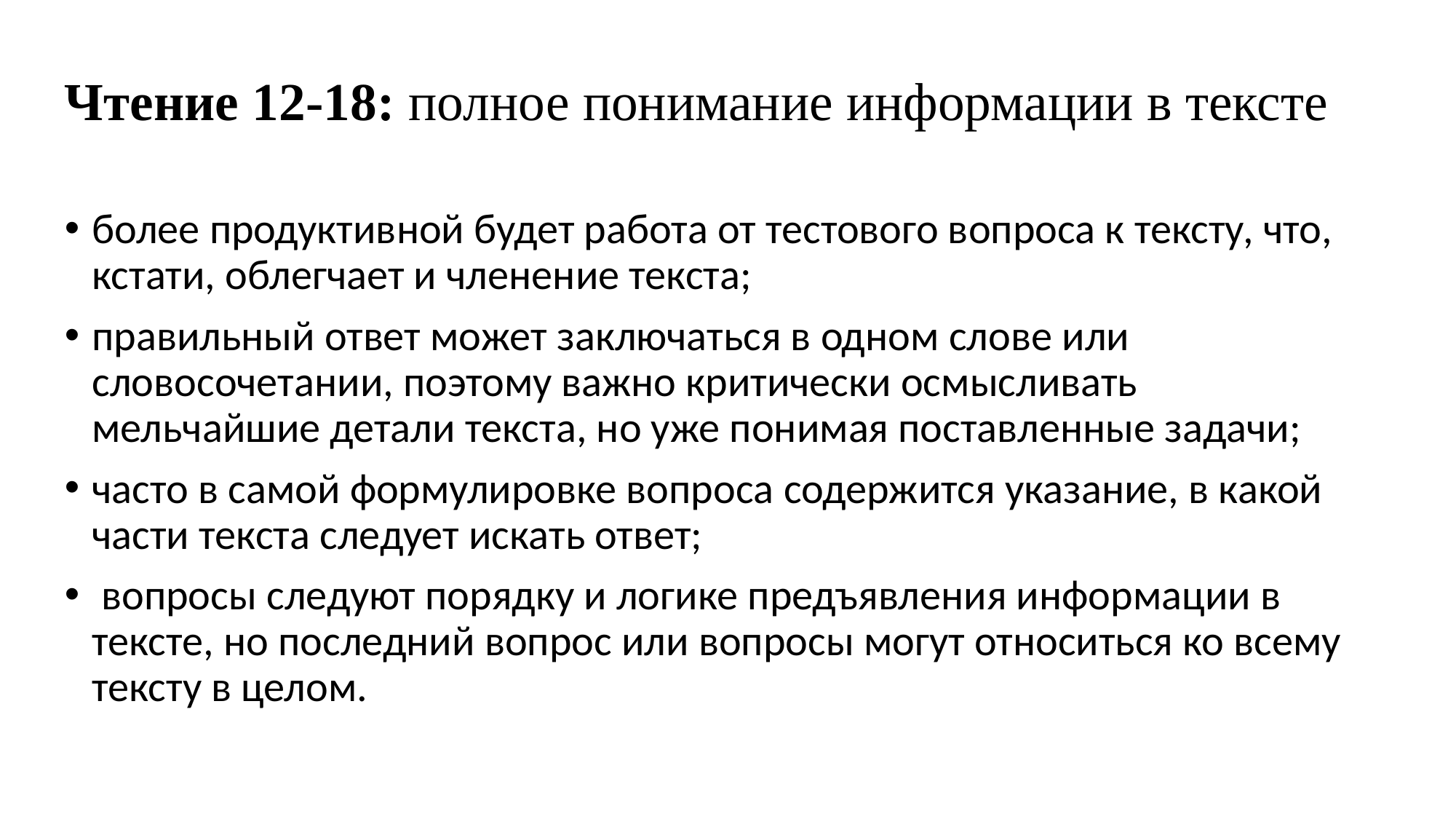

# Чтение 12-18: полное понимание информации в тексте
более продуктивной будет работа от тестового вопроса к тексту, что, кстати, облегчает и членение текста;
правильный ответ может заключаться в одном слове или словосочетании, поэтому важно критически осмысливать мельчайшие детали текста, но уже понимая поставленные задачи;
часто в самой формулировке вопроса содержится указание, в какой части текста следует искать ответ;
 вопросы следуют порядку и логике предъявления информации в тексте, но последний вопрос или вопросы могут относиться ко всему тексту в целом.